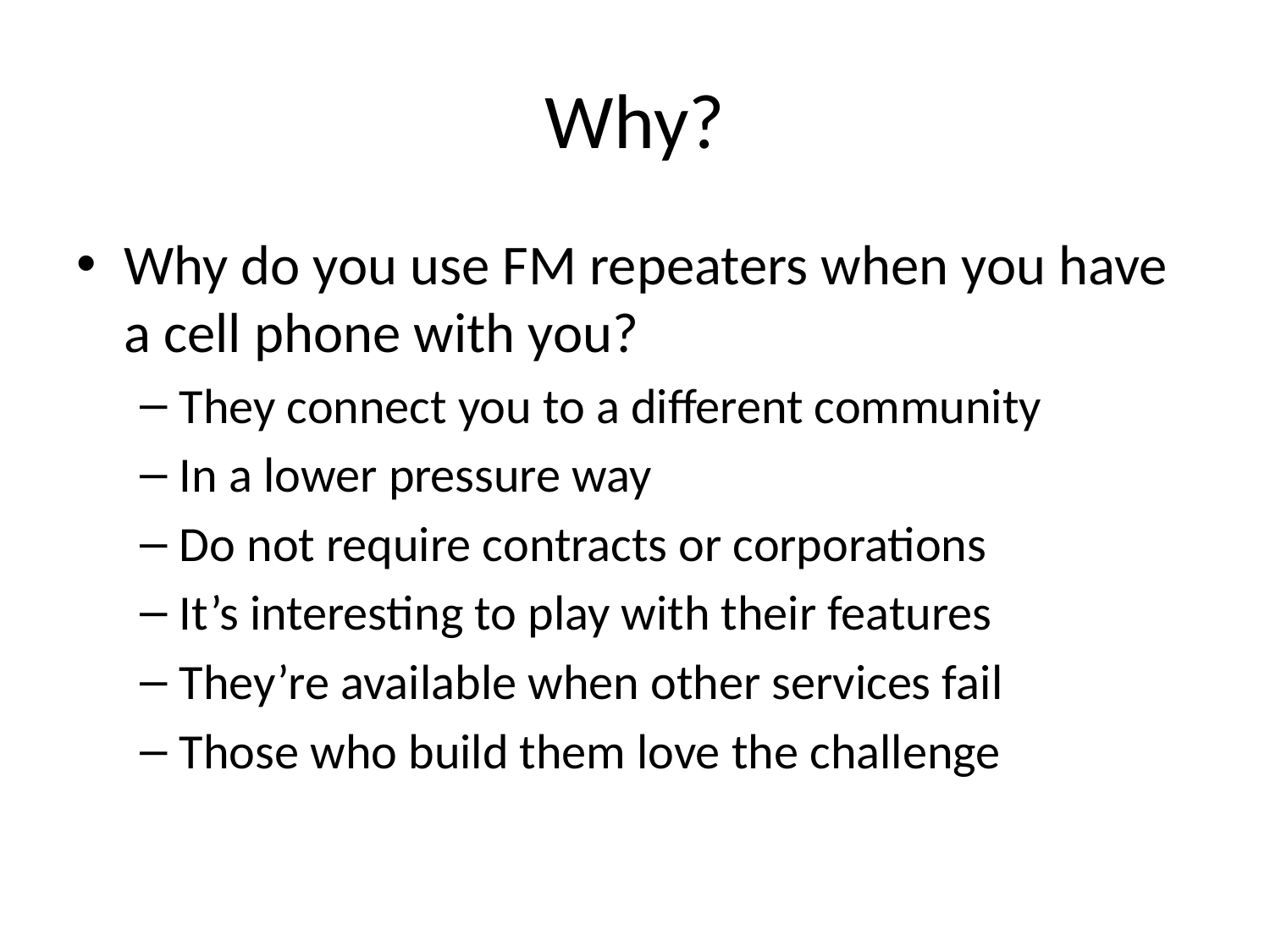

# Why?
Why do you use FM repeaters when you have a cell phone with you?
They connect you to a different community
In a lower pressure way
Do not require contracts or corporations
It’s interesting to play with their features
They’re available when other services fail
Those who build them love the challenge